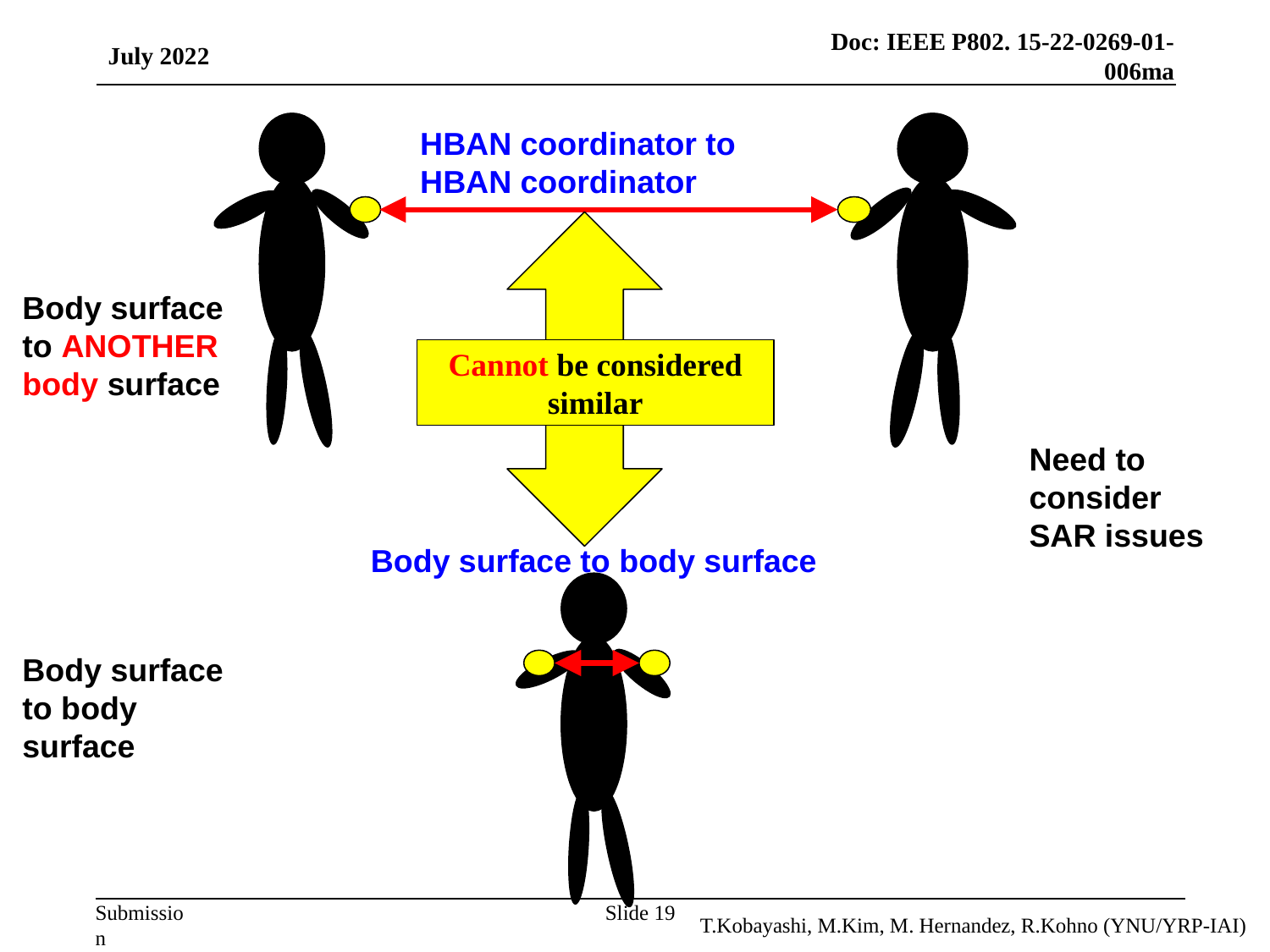

July 2022

HBAN coordinator to HBAN coordinator

Body surface to ANOTHER body surface

Cannot be considered similar
Need to consider SAR issues
Body surface to body surface

Body surface to body surface

Slide 19
T.Kobayashi, M.Kim, M. Hernandez, R.Kohno (YNU/YRP-IAI)